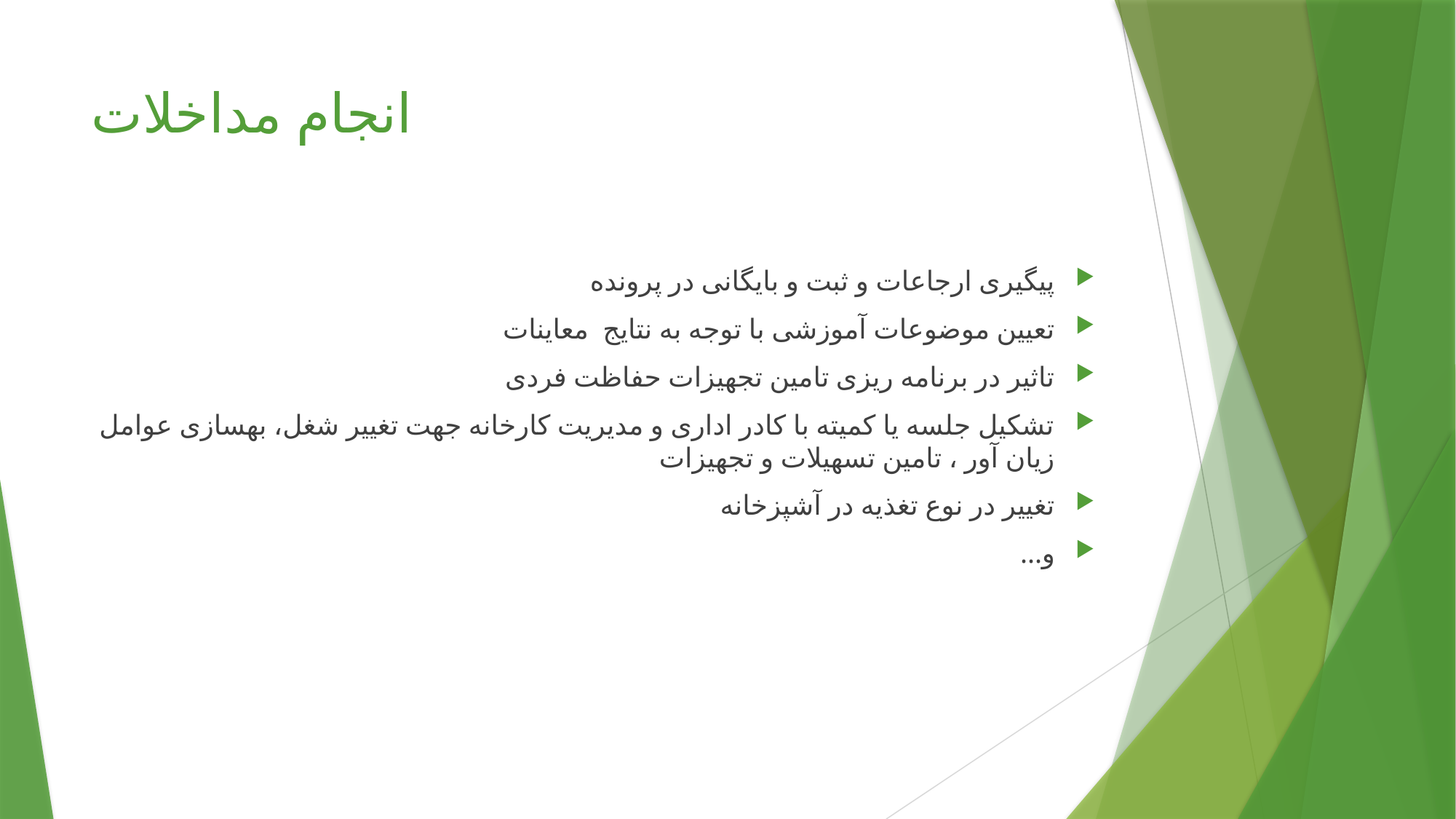

# انجام مداخلات
پیگیری ارجاعات و ثبت و بایگانی در پرونده
تعیین موضوعات آموزشی با توجه به نتایج  معاینات
تاثیر در برنامه ریزی تامین تجهیزات حفاظت فردی
تشکیل جلسه یا کمیته با کادر اداری و مدیریت کارخانه جهت تغییر شغل، بهسازی عوامل زیان آور ، تامین تسهیلات و تجهیزات
تغییر در نوع تغذیه در آشپزخانه
و...